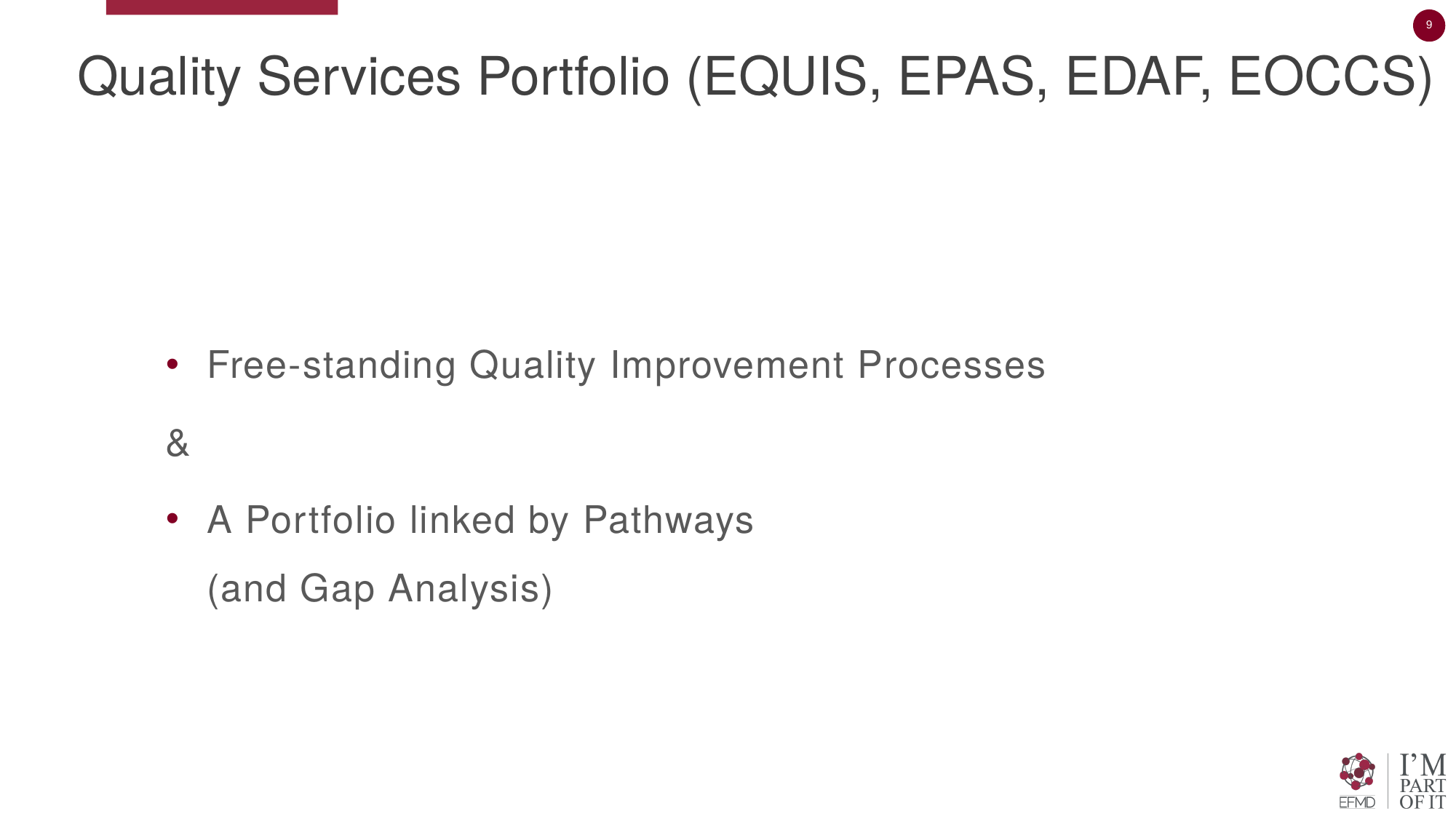

# Quality Services Portfolio (EQUIS, EPAS, EDAF, EOCCS)
Free-standing Quality Improvement Processes
&
A Portfolio linked by Pathways
(and Gap Analysis)